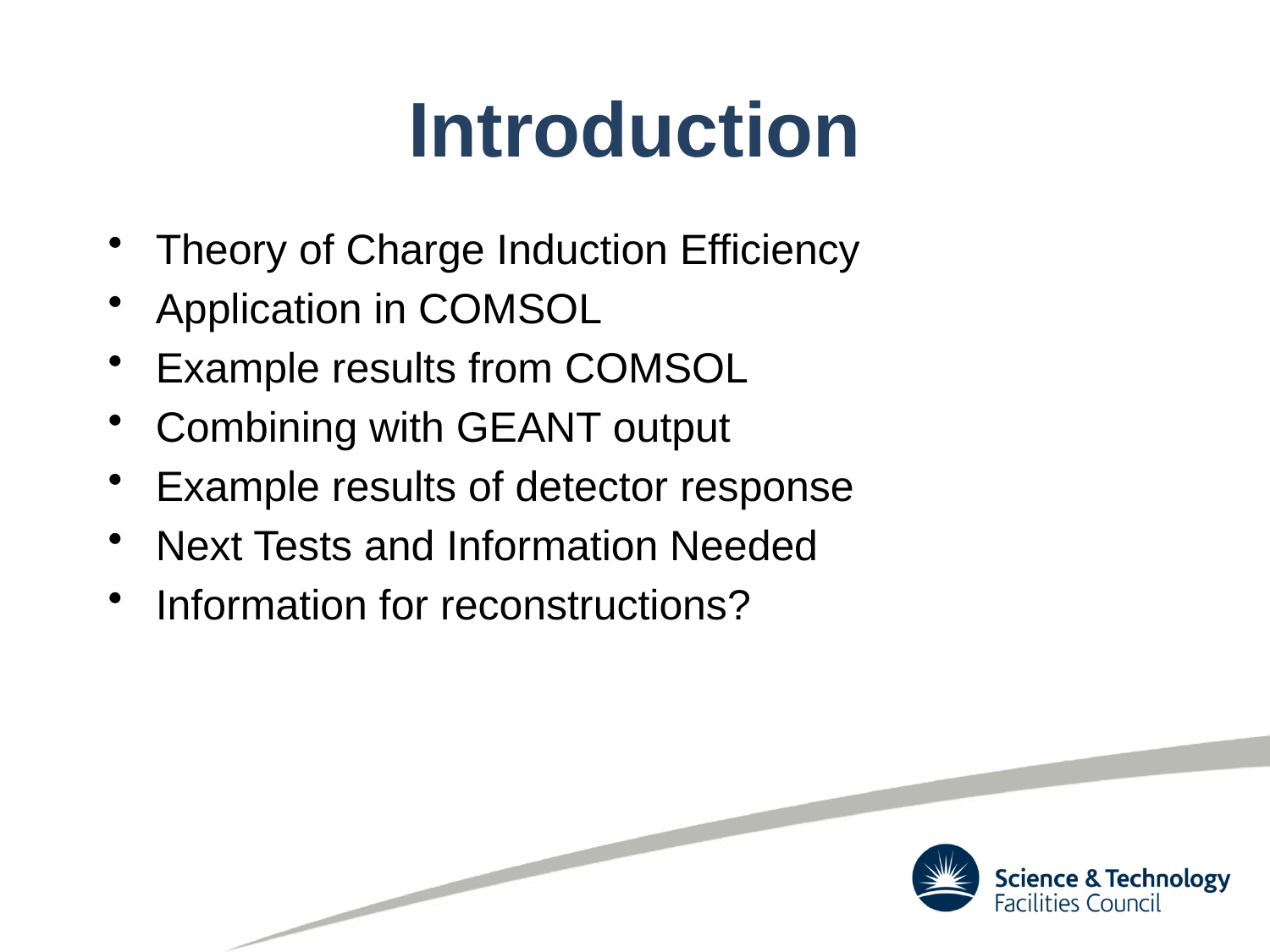

# Introduction
Theory of Charge Induction Efficiency
Application in COMSOL
Example results from COMSOL
Combining with GEANT output
Example results of detector response
Next Tests and Information Needed
Information for reconstructions?